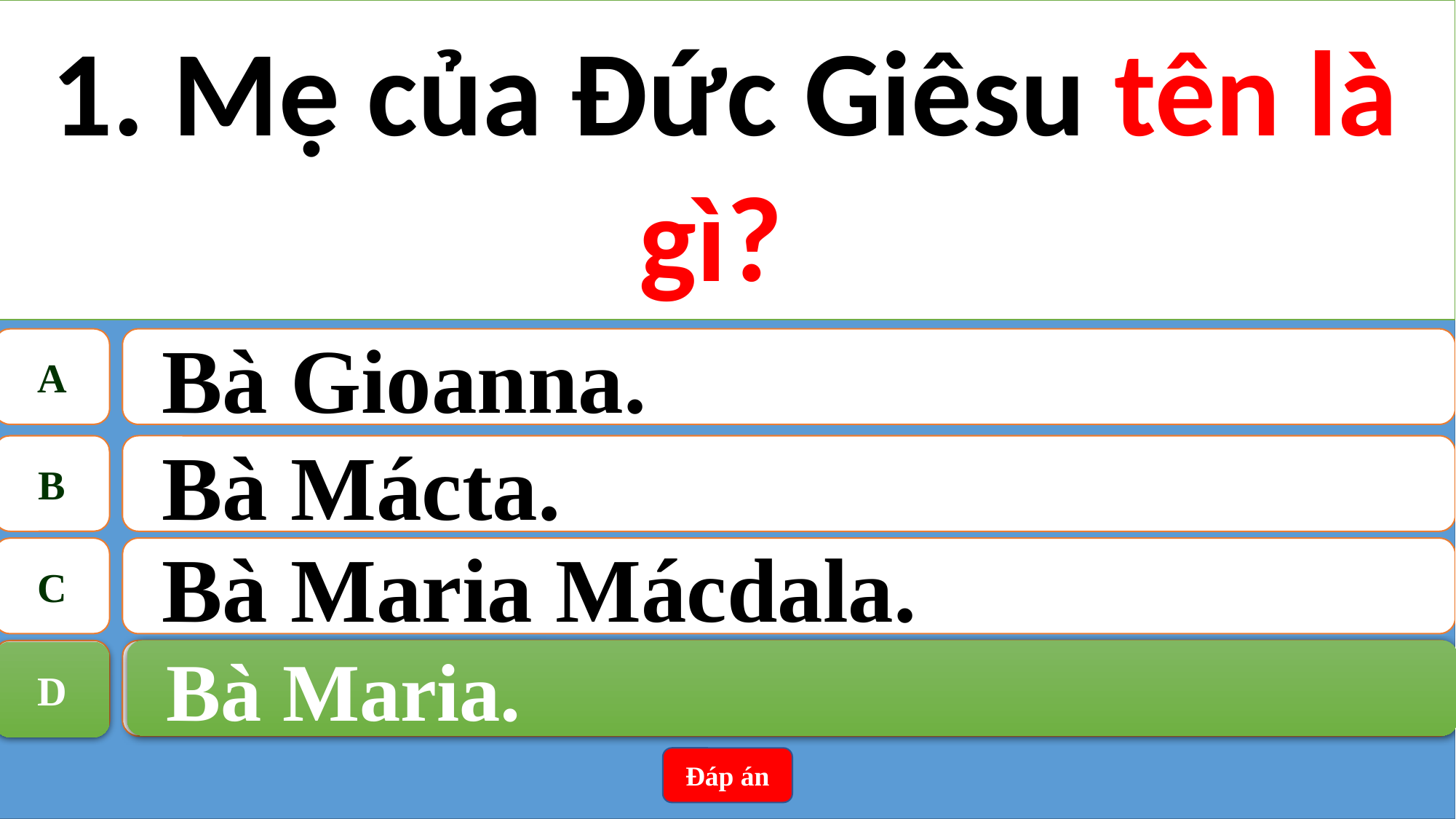

1. Mẹ của Đức Giêsu tên là gì?
A
Bà Gioanna.
B
Bà Mácta.
C
Bà Maria Mácdala.
Bà Maria.
D
D
Bà Maria.
Đáp án